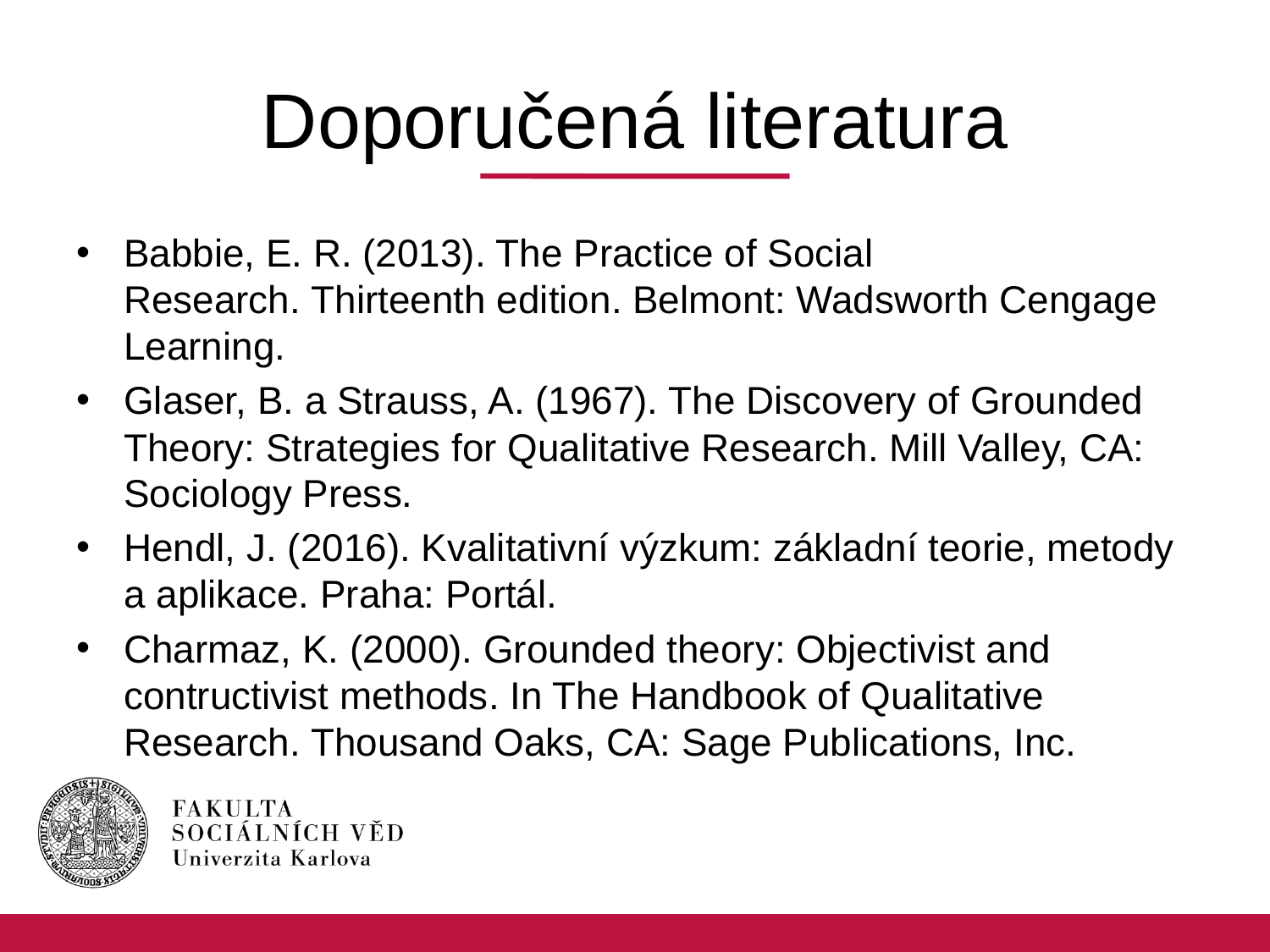

# Doporučená literatura
Babbie, E. R. (2013). The Practice of Social Research. Thirteenth edition. Belmont: Wadsworth Cengage Learning.
Glaser, B. a Strauss, A. (1967). The Discovery of Grounded Theory: Strategies for Qualitative Research. Mill Valley, CA: Sociology Press.
Hendl, J. (2016). Kvalitativní výzkum: základní teorie, metody a aplikace. Praha: Portál.
Charmaz, K. (2000). Grounded theory: Objectivist and contructivist methods. In The Handbook of Qualitative Research. Thousand Oaks, CA: Sage Publications, Inc.